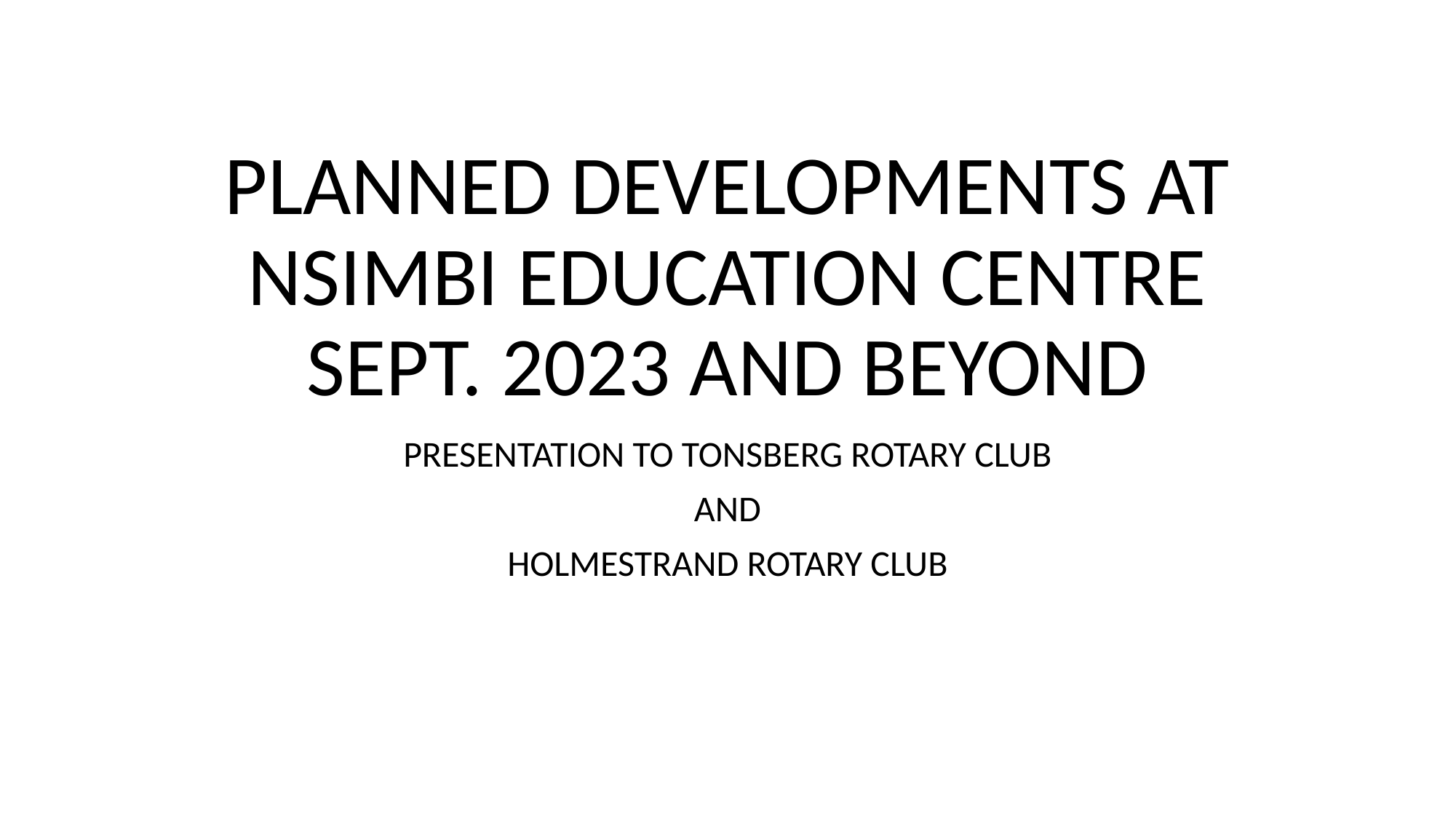

# PLANNED DEVELOPMENTS AT NSIMBI EDUCATION CENTRE SEPT. 2023 AND BEYOND
PRESENTATION TO TONSBERG ROTARY CLUB
AND
HOLMESTRAND ROTARY CLUB